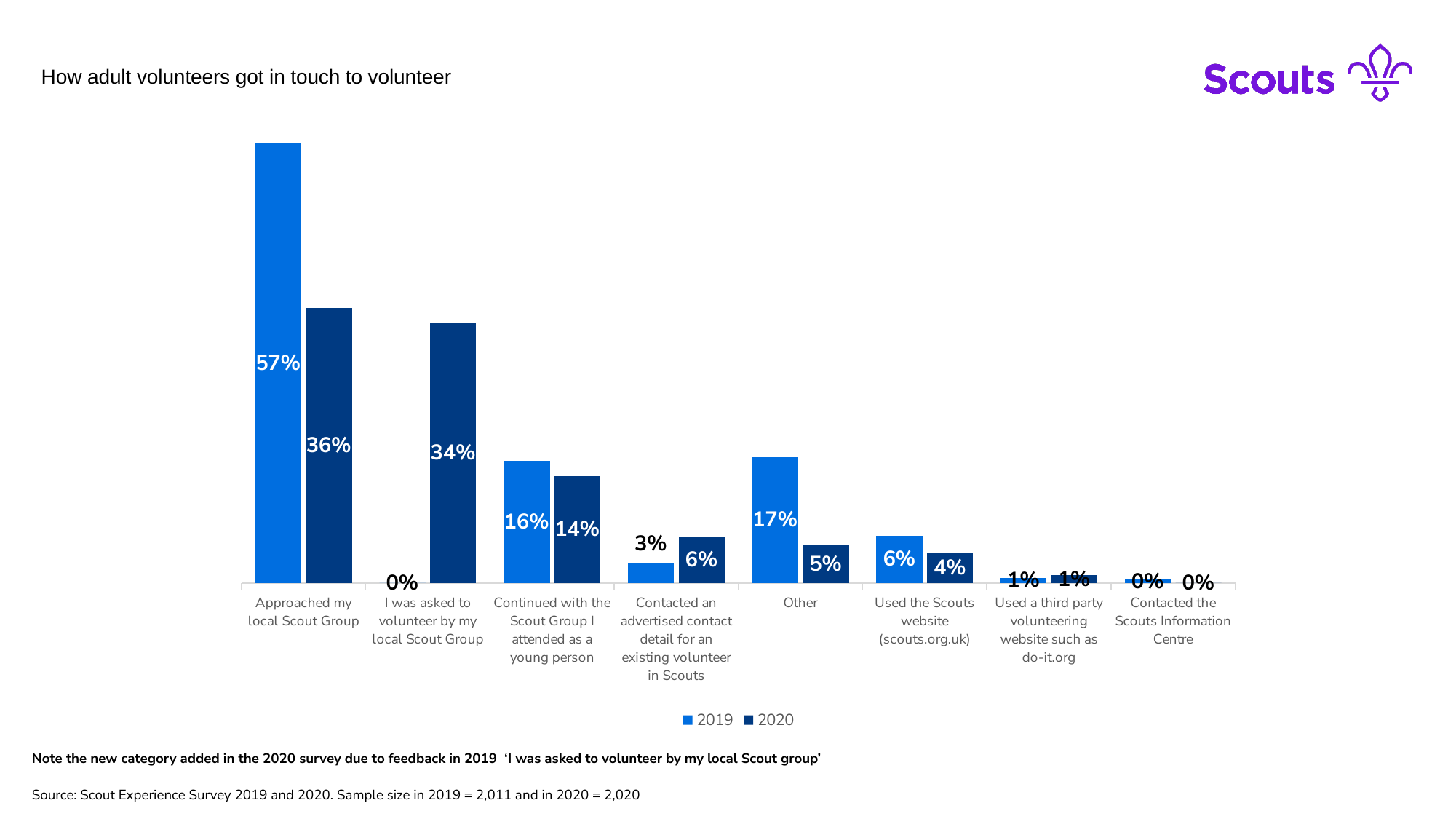

How adult volunteers got in touch to volunteer

### Chart

| Category | 2019 | 2020 |
|---|---|---|
| Approached my local Scout Group | 0.574838388861263 | 0.36 |
| I was asked to volunteer by my local Scout Group | 0.0 | 0.34 |
| Continued with the Scout Group I attended as a young person | 0.1596220785678767 | 0.14 |
| Contacted an advertised contact detail for an existing volunteer in Scouts | 0.026852312282446545 | 0.06 |
| Other | 0.1650919940328195 | 0.05 |
| Used the Scouts website (scouts.org.uk) | 0.062158130283441075 | 0.04 |
| Used a third party volunteering website such as do-it.org | 0.0069617105917454 | 0.01 |
| Contacted the Scouts Information Centre | 0.0044753853804077575 | 0.0 |
Note the new category added in the 2020 survey due to feedback in 2019  ‘I was asked to volunteer by my local Scout group’
Source: Scout Experience Survey 2019 and 2020. Sample size in 2019 = 2,011 and in 2020 = 2,020